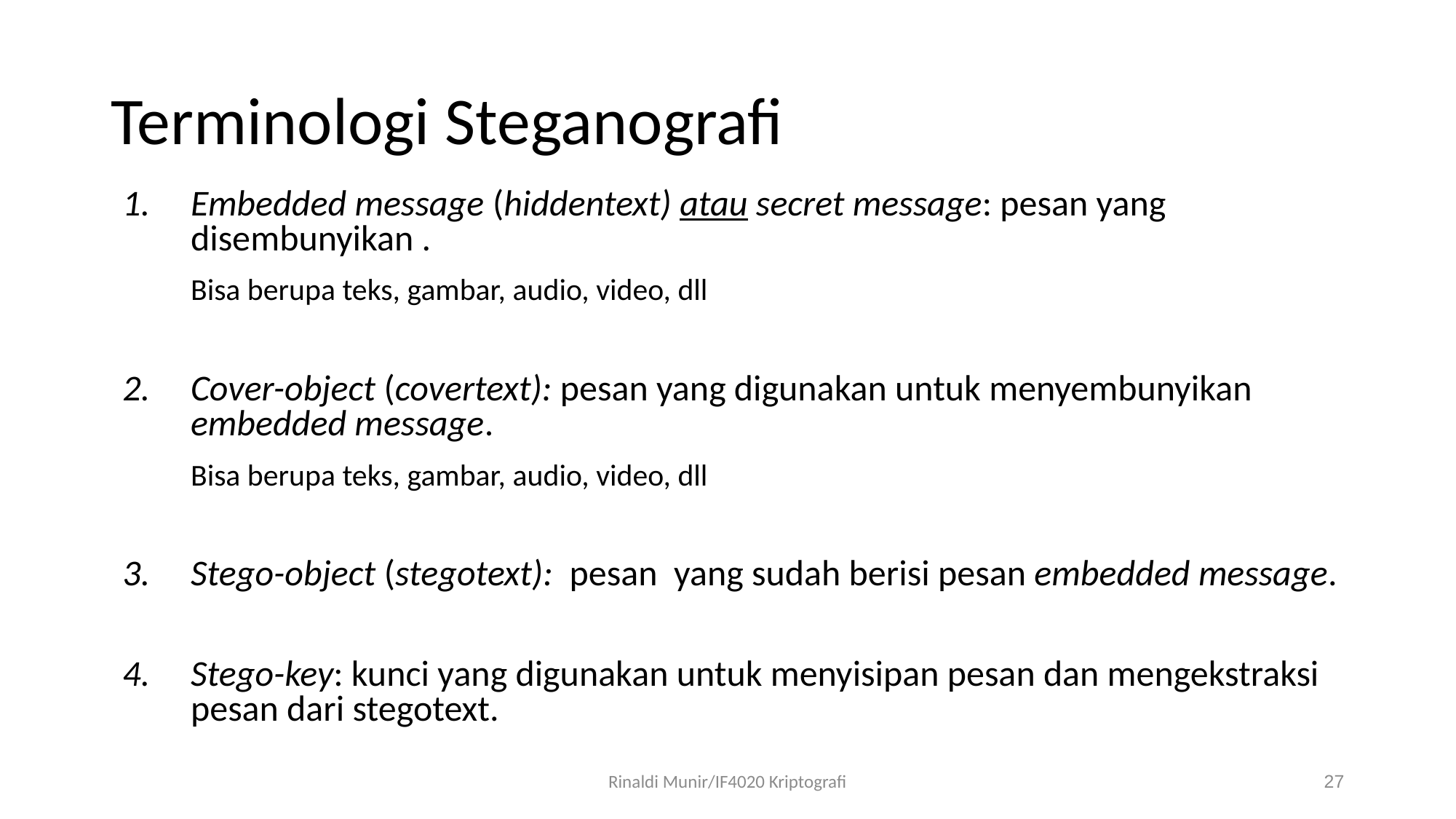

# Terminologi Steganografi
Embedded message (hiddentext) atau secret message: pesan yang disembunyikan .
	Bisa berupa teks, gambar, audio, video, dll

Cover-object (covertext): pesan yang digunakan untuk menyembunyikan embedded message.
	Bisa berupa teks, gambar, audio, video, dll

Stego-object (stegotext):  pesan  yang sudah berisi pesan embedded message.

Stego-key: kunci yang digunakan untuk menyisipan pesan dan mengekstraksi pesan dari stegotext.
Rinaldi Munir/IF4020 Kriptografi
27